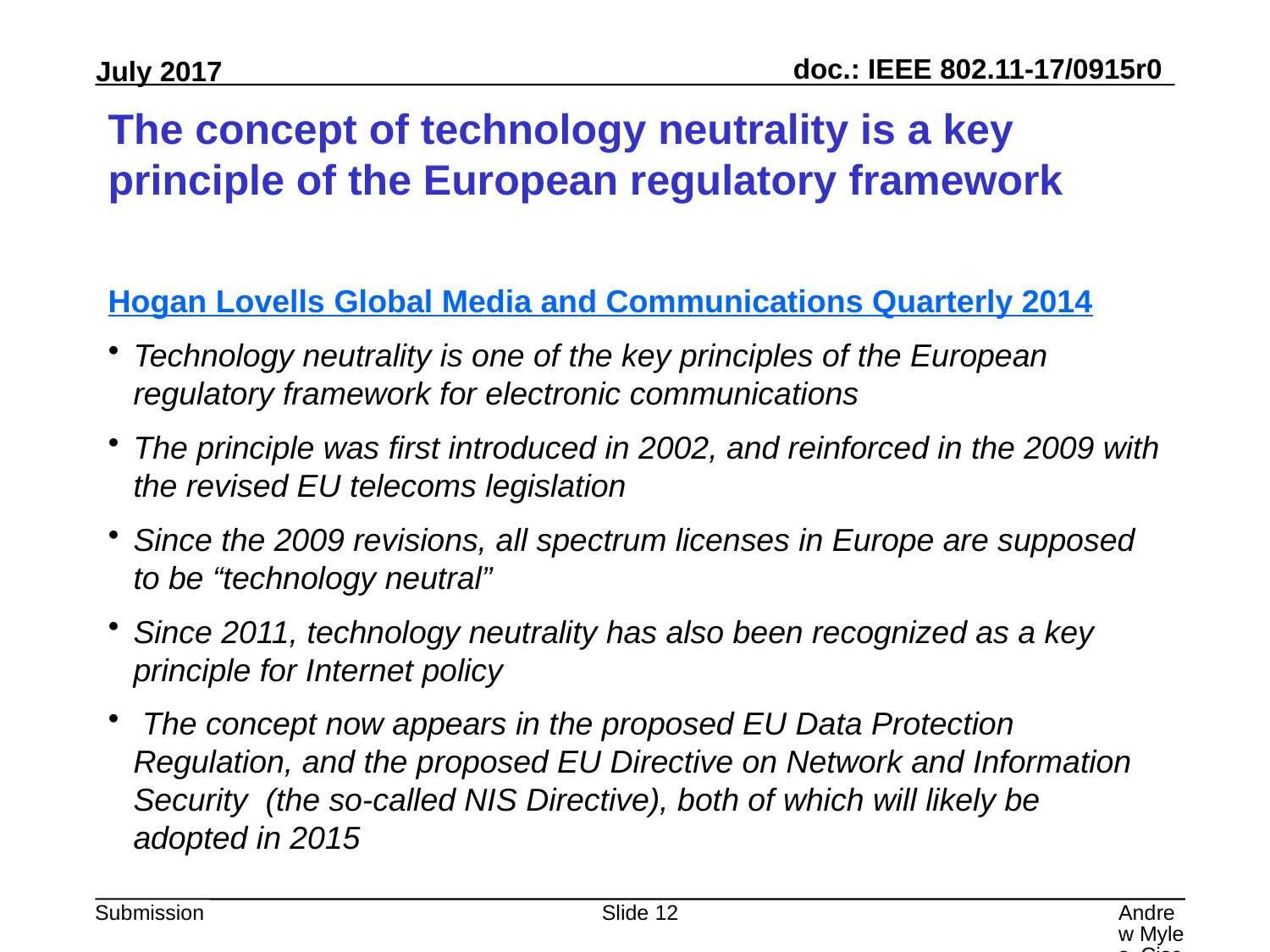

# The concept of technology neutrality is a key principle of the European regulatory framework
Hogan Lovells Global Media and Communications Quarterly 2014
Technology neutrality is one of the key principles of the European regulatory framework for electronic communications
The principle was first introduced in 2002, and reinforced in the 2009 with the revised EU telecoms legislation
Since the 2009 revisions, all spectrum licenses in Europe are supposed to be “technology neutral”
Since 2011, technology neutrality has also been recognized as a key principle for Internet policy
 The concept now appears in the proposed EU Data Protection Regulation, and the proposed EU Directive on Network and Information Security  (the so-called NIS Directive), both of which will likely be adopted in 2015
Slide 12
Andrew Myles, Cisco